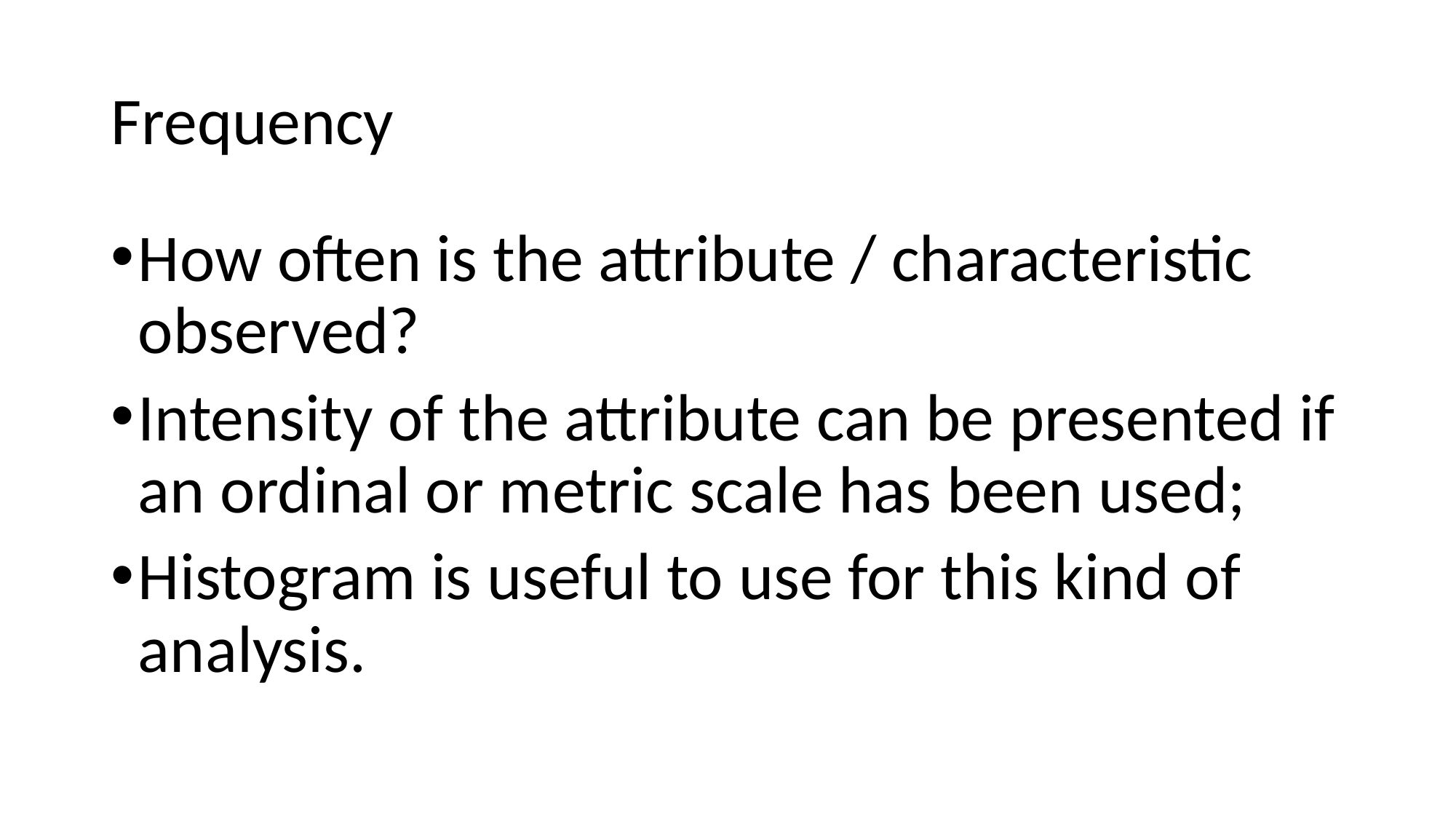

# Frequency
How often is the attribute / characteristic observed?
Intensity of the attribute can be presented if an ordinal or metric scale has been used;
Histogram is useful to use for this kind of analysis.